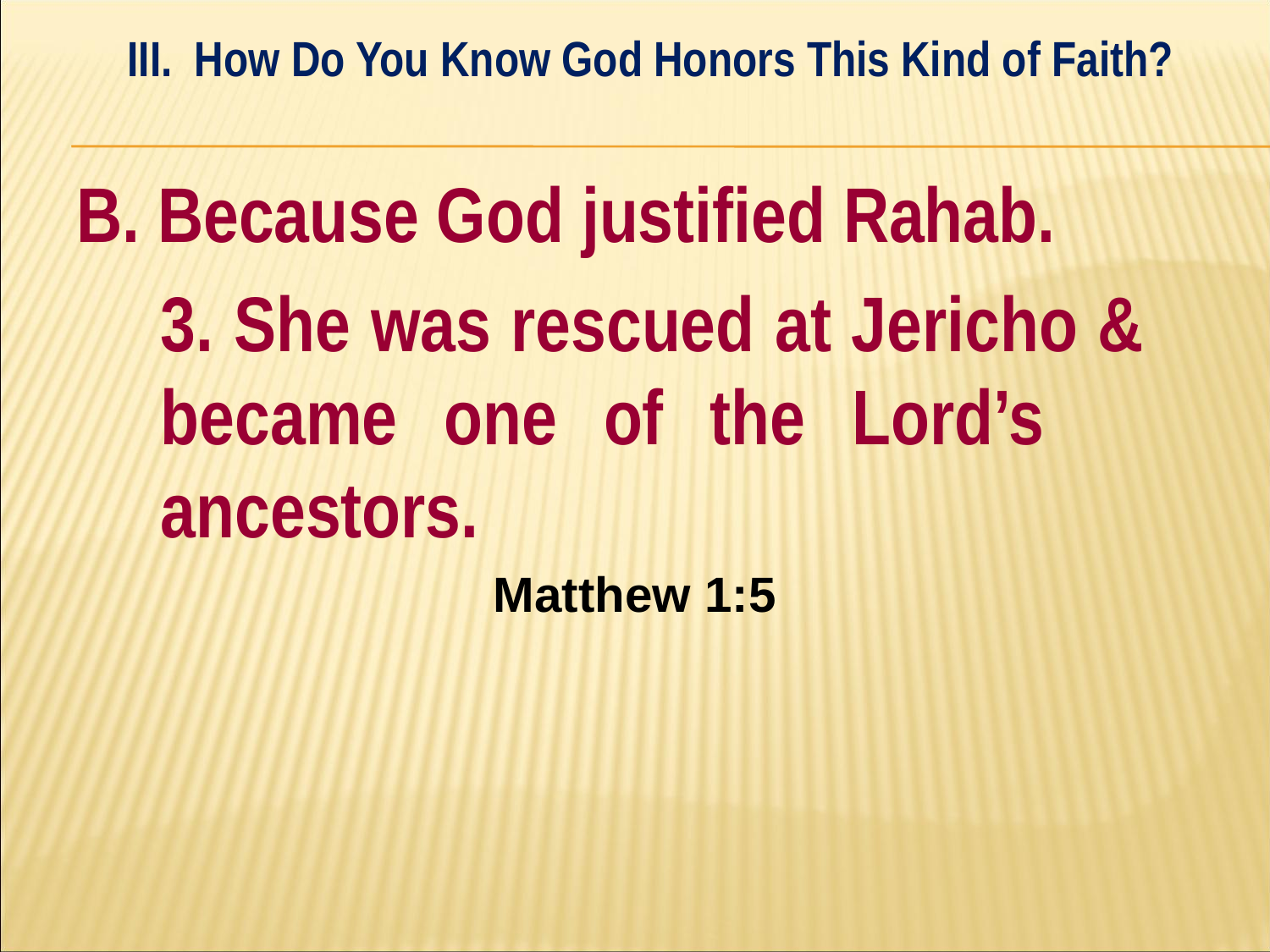

III.  How Do You Know God Honors This Kind of Faith?
#
B. Because God justified Rahab.
	3. She was rescued at Jericho & 	became one of the Lord’s 	ancestors.
Matthew 1:5